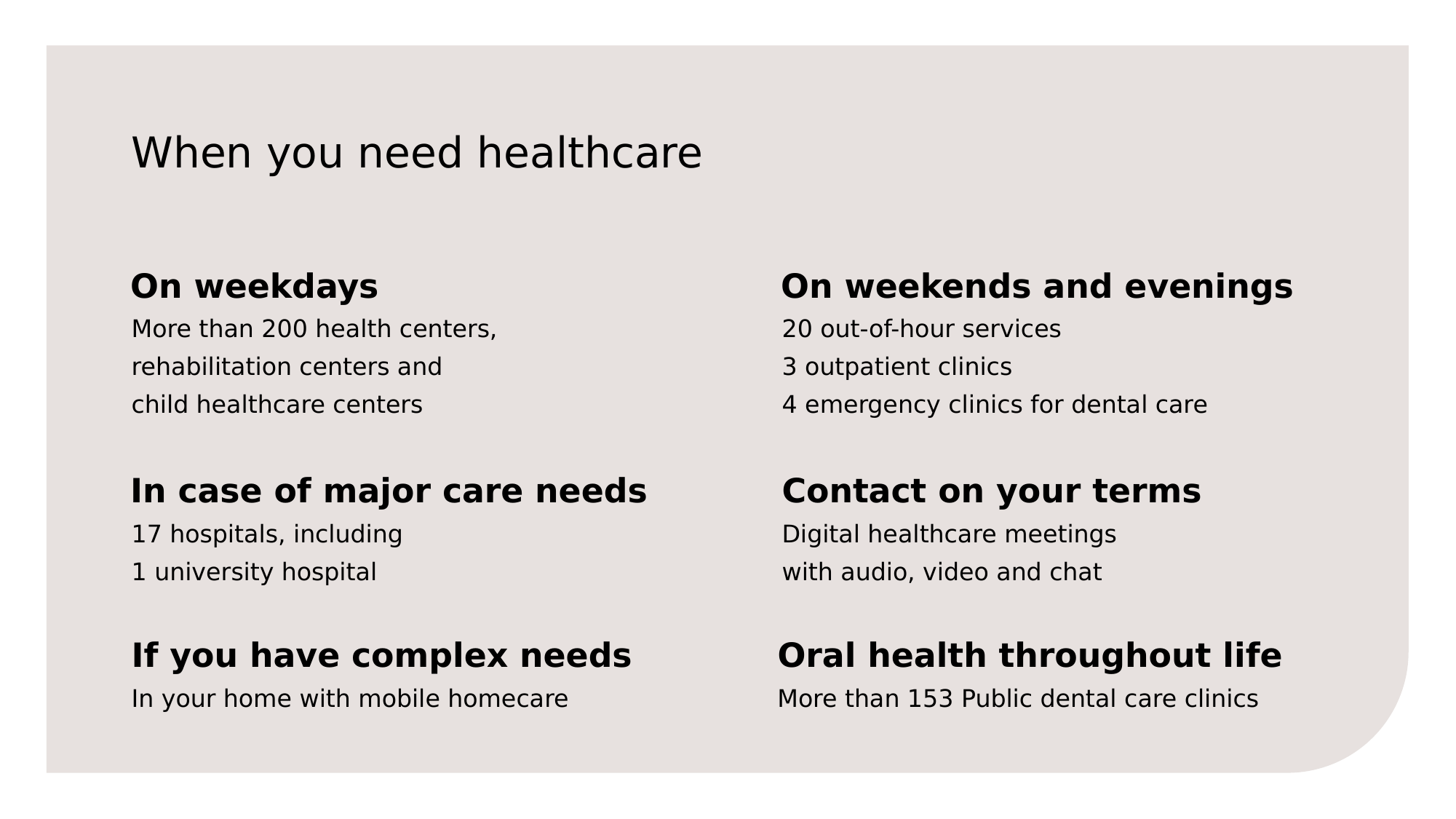

# When you need healthcare
On weekdays
On weekends and evenings
More than 200 health centers,
rehabilitation centers and
child healthcare centers
20 out-of-hour services
3 outpatient clinics
4 emergency clinics for dental care
In case of major care needs
Contact on your terms
17 hospitals, including
1 university hospital
Digital healthcare meetings with audio, video and chat

If you have complex needs
Oral health throughout life
In your home with mobile homecare
More than 153 Public dental care clinics